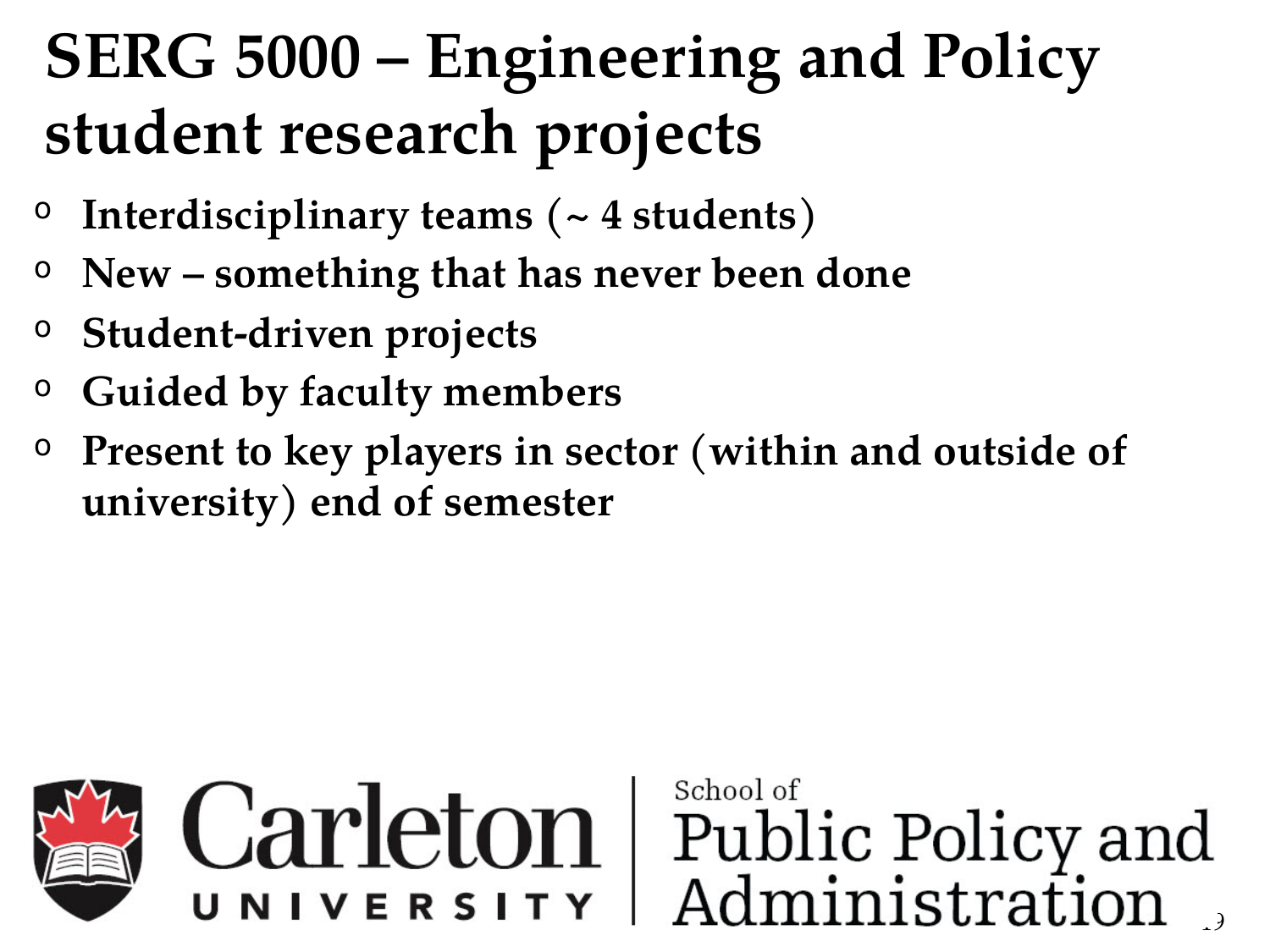

# SERG 5000 – Engineering and Policy student research projects
Interdisciplinary teams (~ 4 students)
New – something that has never been done
Student-driven projects
Guided by faculty members
Present to key players in sector (within and outside of university) end of semester
19